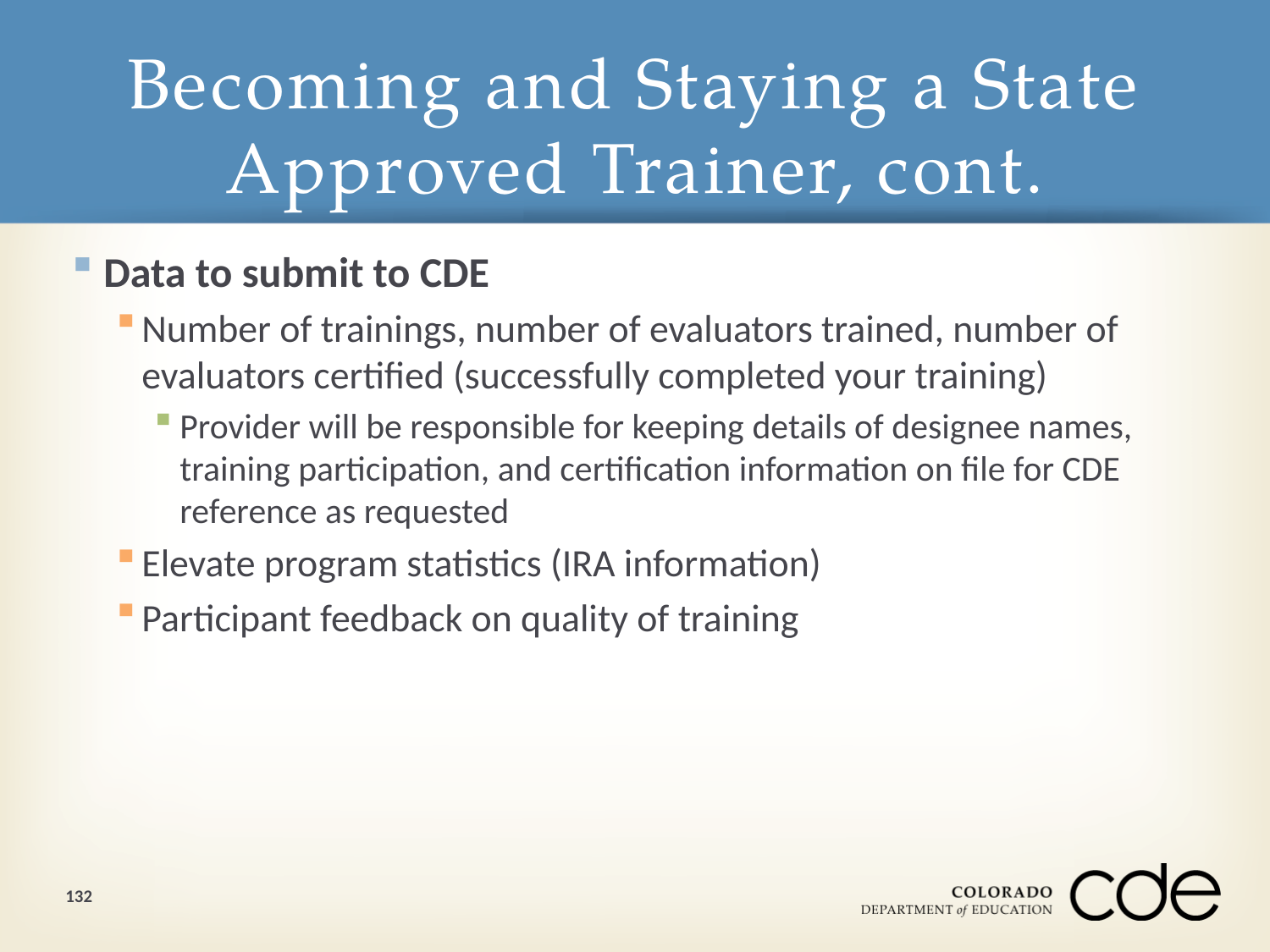

# Becoming and Staying a State Approved Trainer, cont.
Data to submit to CDE
Number of trainings, number of evaluators trained, number of evaluators certified (successfully completed your training)
Provider will be responsible for keeping details of designee names, training participation, and certification information on file for CDE reference as requested
Elevate program statistics (IRA information)
Participant feedback on quality of training

132